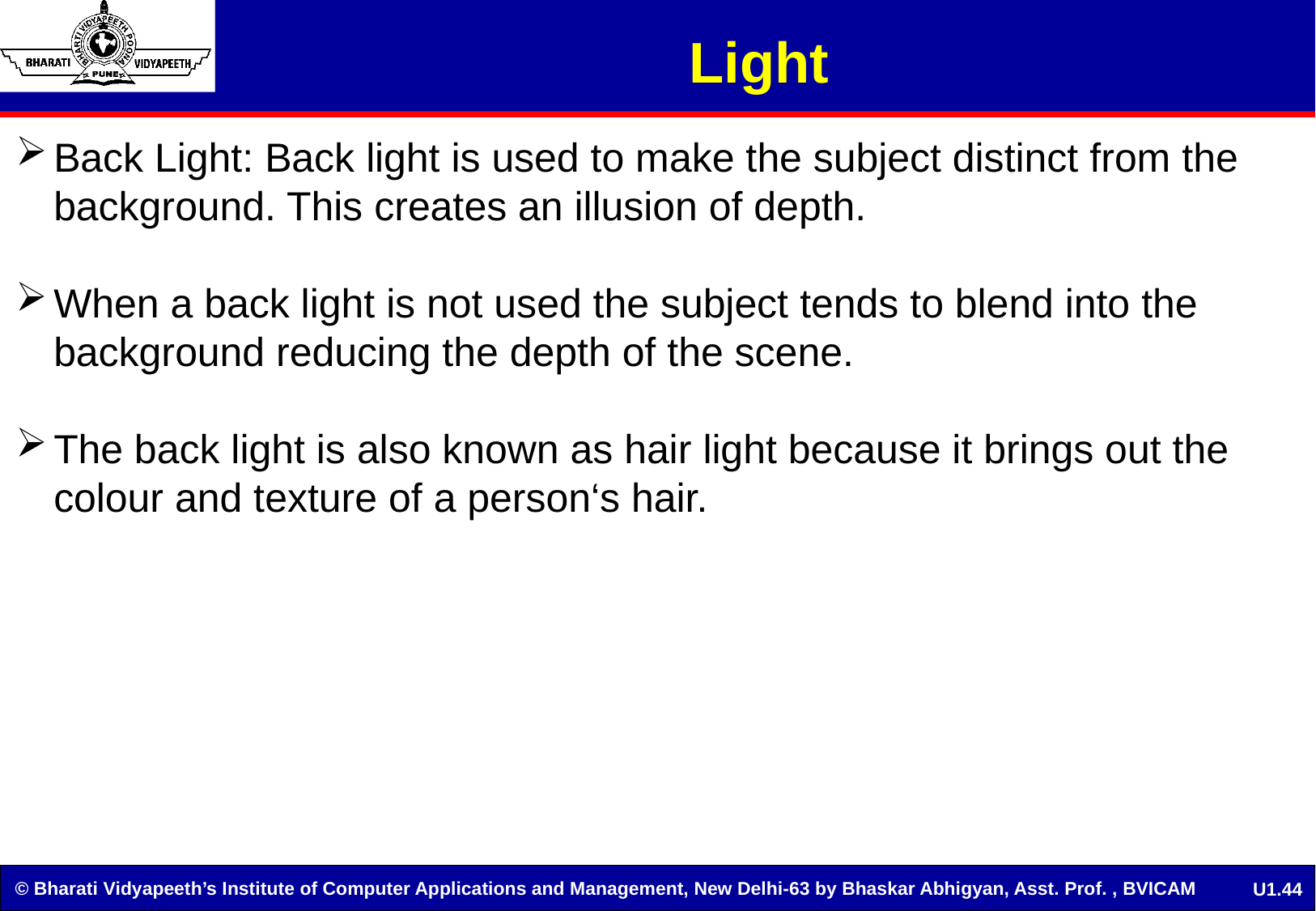

# Light
Back Light: Back light is used to make the subject distinct from the background. This creates an illusion of depth.

When a back light is not used the subject tends to blend into the background reducing the depth of the scene.

The back light is also known as hair light because it brings out the colour and texture of a person‘s hair.